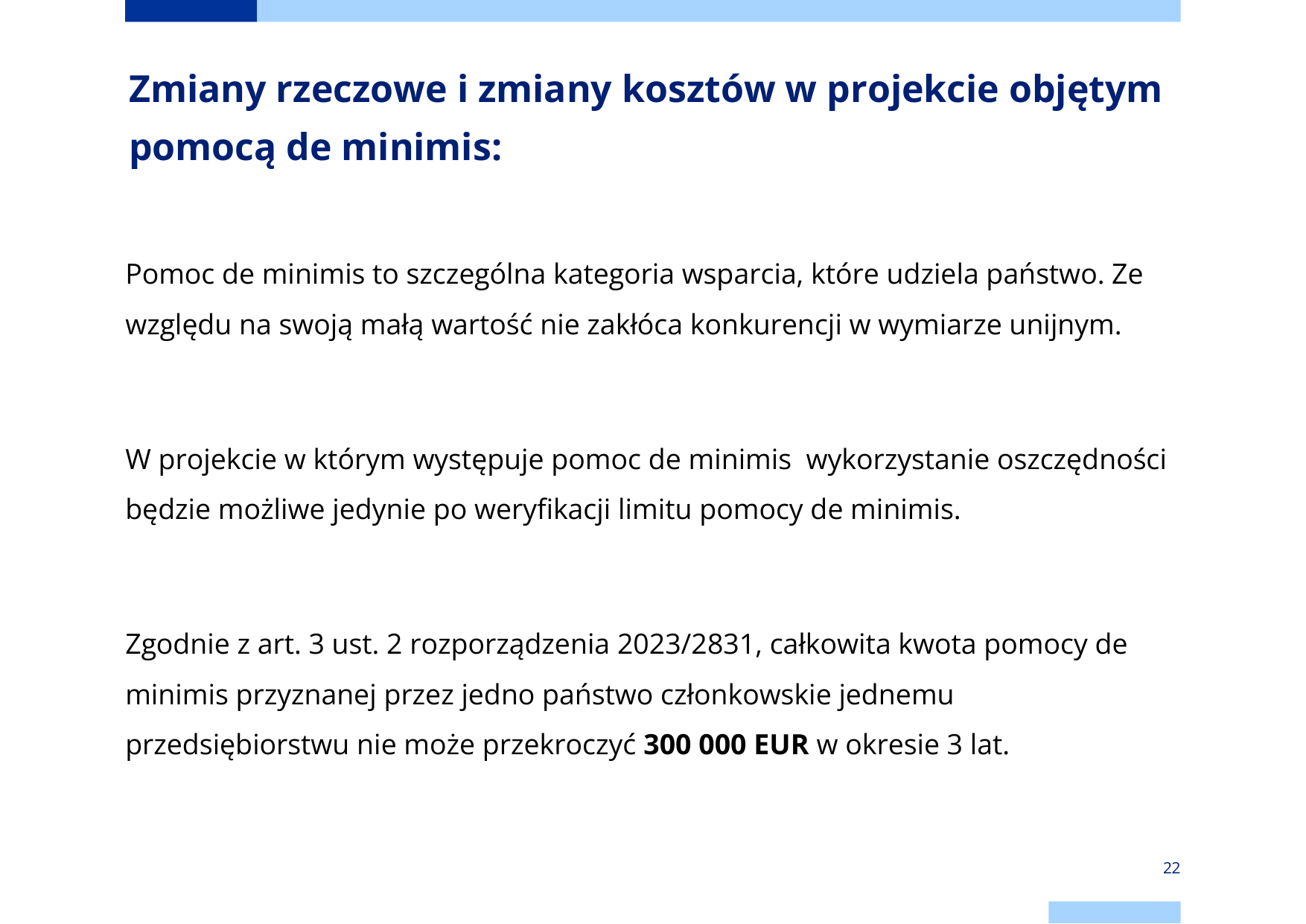

# Zmiany rzeczowe i zmiany kosztów w projekcie objętym pomocą de minimis:

Pomoc de minimis to szczególna kategoria wsparcia, które udziela państwo. Ze względu na swoją małą wartość nie zakłóca konkurencji w wymiarze unijnym.

W projekcie w którym występuje pomoc de minimis  wykorzystanie oszczędności będzie możliwe jedynie po weryfikacji limitu pomocy de minimis.

Zgodnie z art. 3 ust. 2 rozporządzenia 2023/2831, całkowita kwota pomocy de minimis przyznanej przez jedno państwo członkowskie jednemu przedsiębiorstwu nie może przekroczyć 300 000 EUR w okresie 3 lat.

22